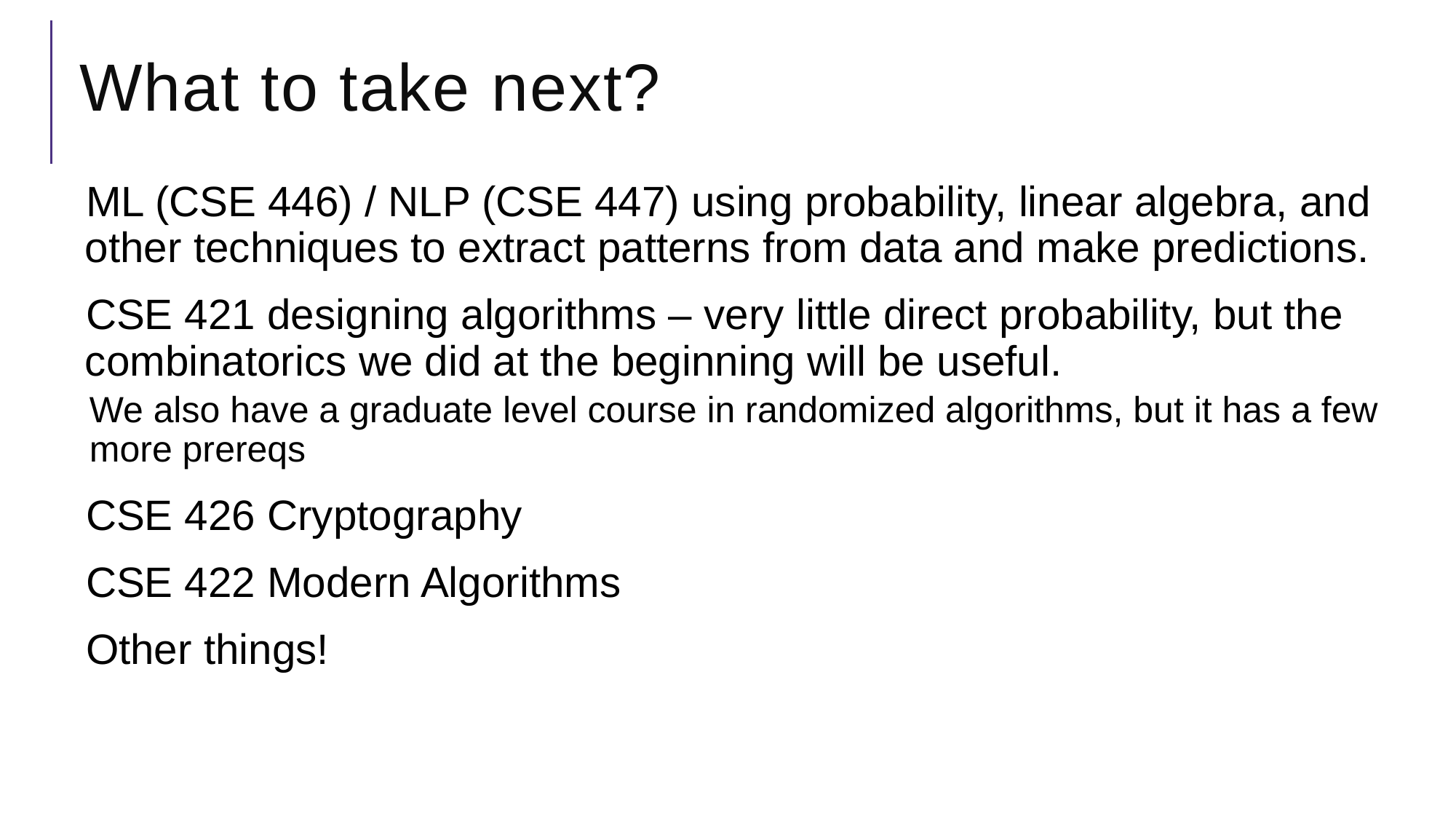

# What to take next?
ML (CSE 446) / NLP (CSE 447) using probability, linear algebra, and other techniques to extract patterns from data and make predictions.
CSE 421 designing algorithms – very little direct probability, but the combinatorics we did at the beginning will be useful.
We also have a graduate level course in randomized algorithms, but it has a few more prereqs
CSE 426 Cryptography
CSE 422 Modern Algorithms
Other things!